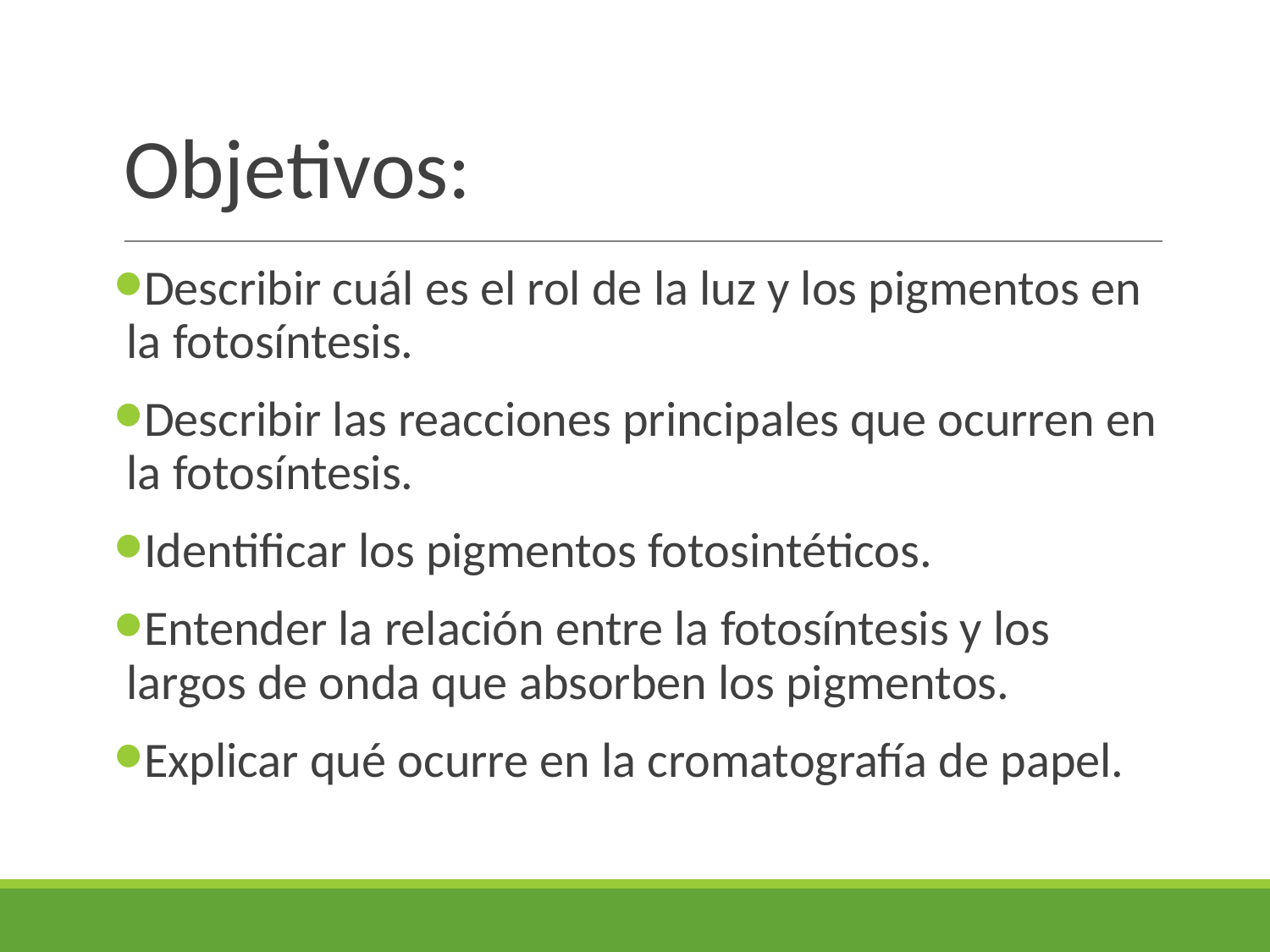

# Objetivos:
Describir cuál es el rol de la luz y los pigmentos en la fotosíntesis.
Describir las reacciones principales que ocurren en la fotosíntesis.
Identificar los pigmentos fotosintéticos.
Entender la relación entre la fotosíntesis y los largos de onda que absorben los pigmentos.
Explicar qué ocurre en la cromatografía de papel.